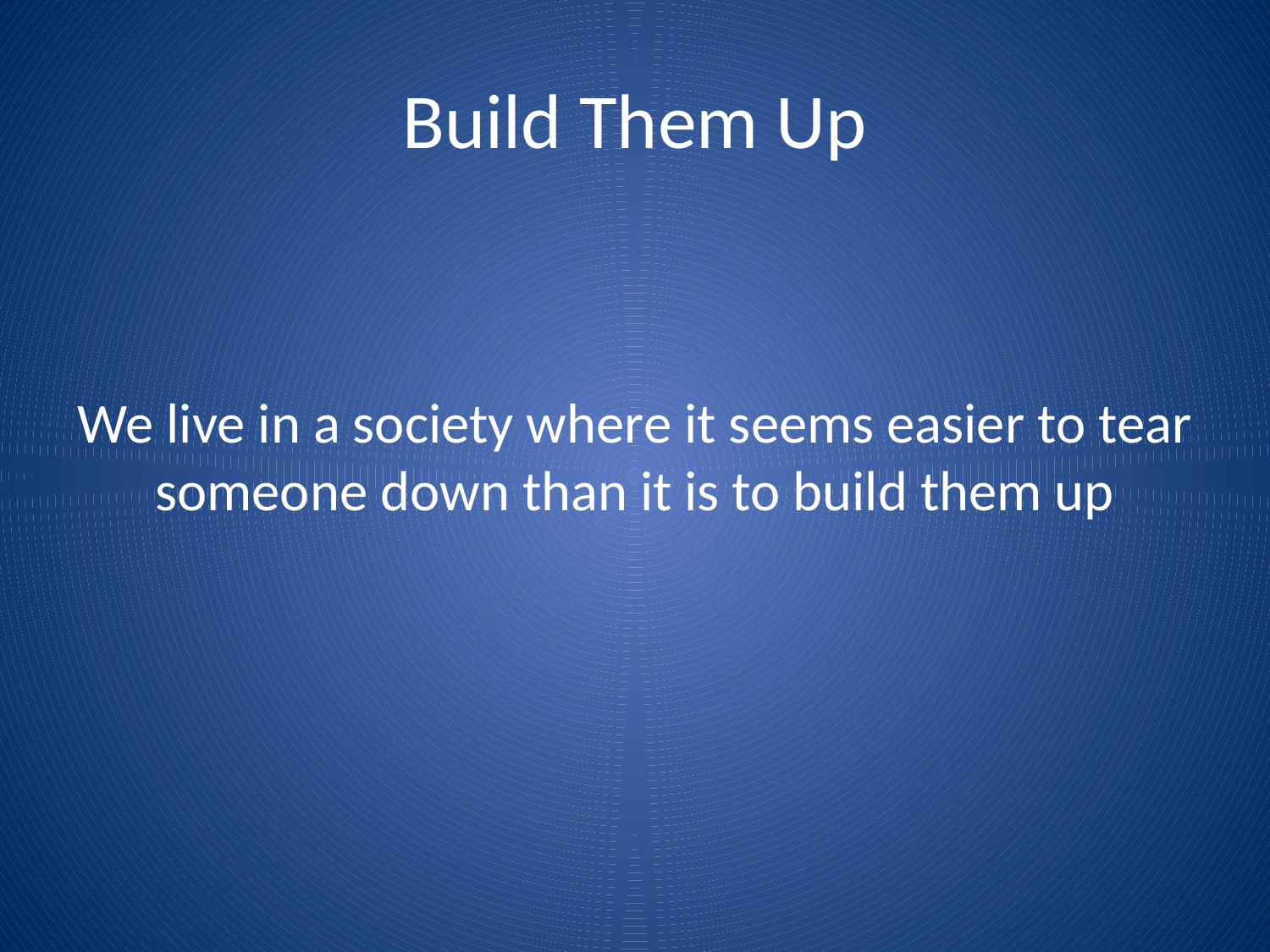

# Build Them Up

We live in a society where it seems easier to tear someone down than it is to build them up